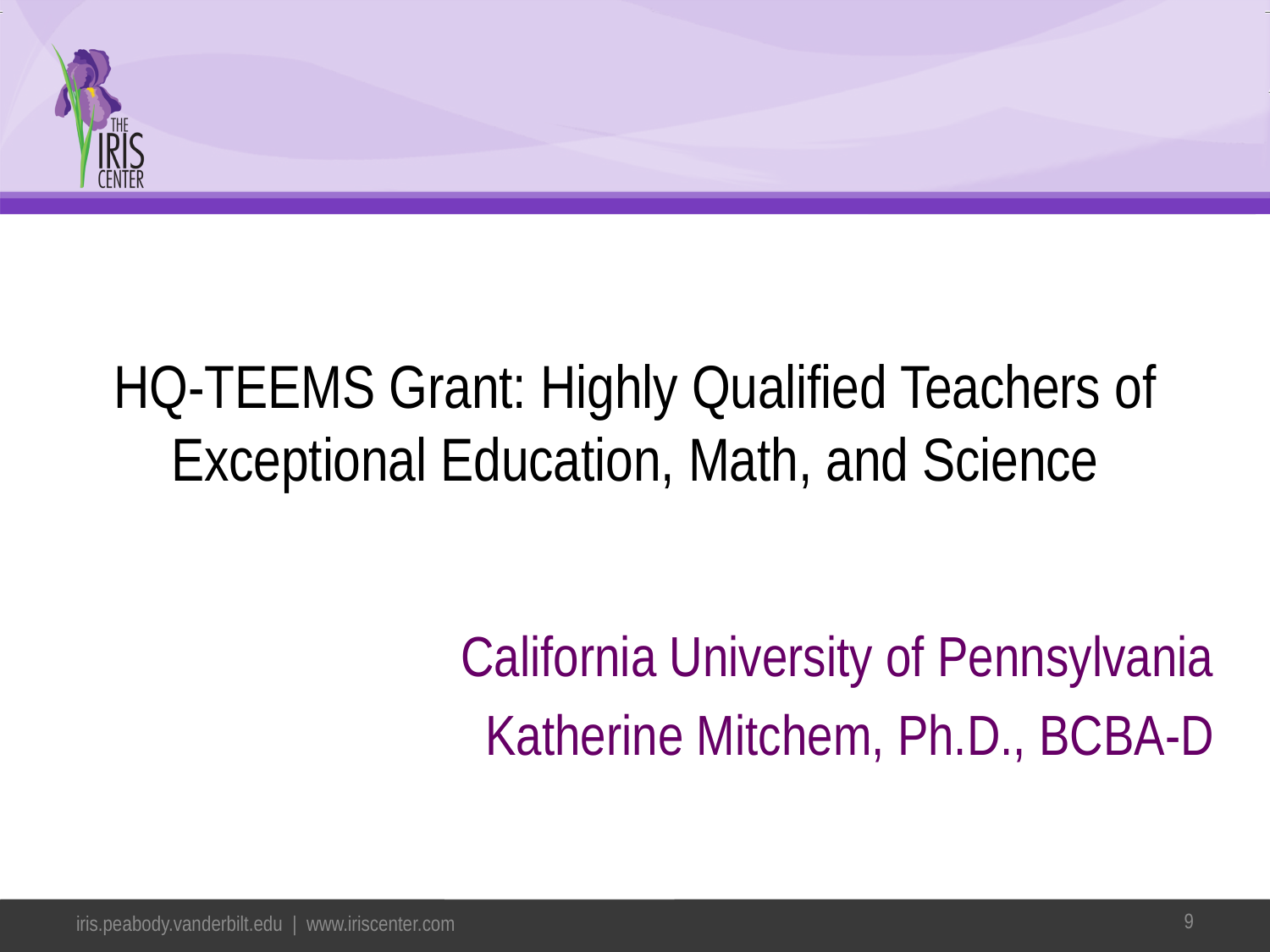

# HQ-TEEMS Grant: Highly Qualified Teachers of Exceptional Education, Math, and Science
California University of Pennsylvania
Katherine Mitchem, Ph.D., BCBA-D
9
iris.peabody.vanderbilt.edu  |  www.iriscenter.com